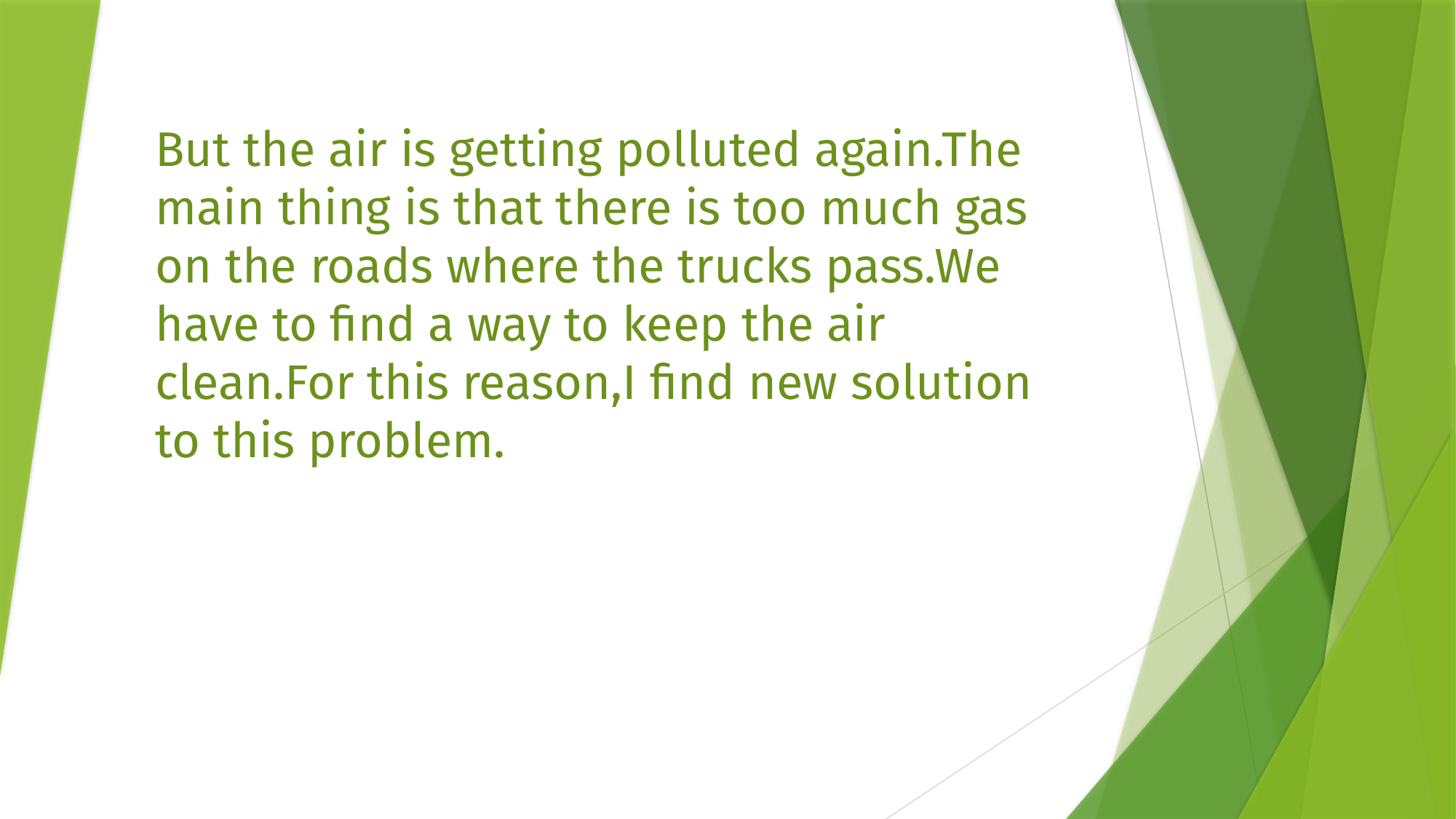

But the air is getting polluted again.The main thing is that there is too much gas on the roads where the trucks pass.We have to find a way to keep the air clean.For this reason,I find new solution to this problem.